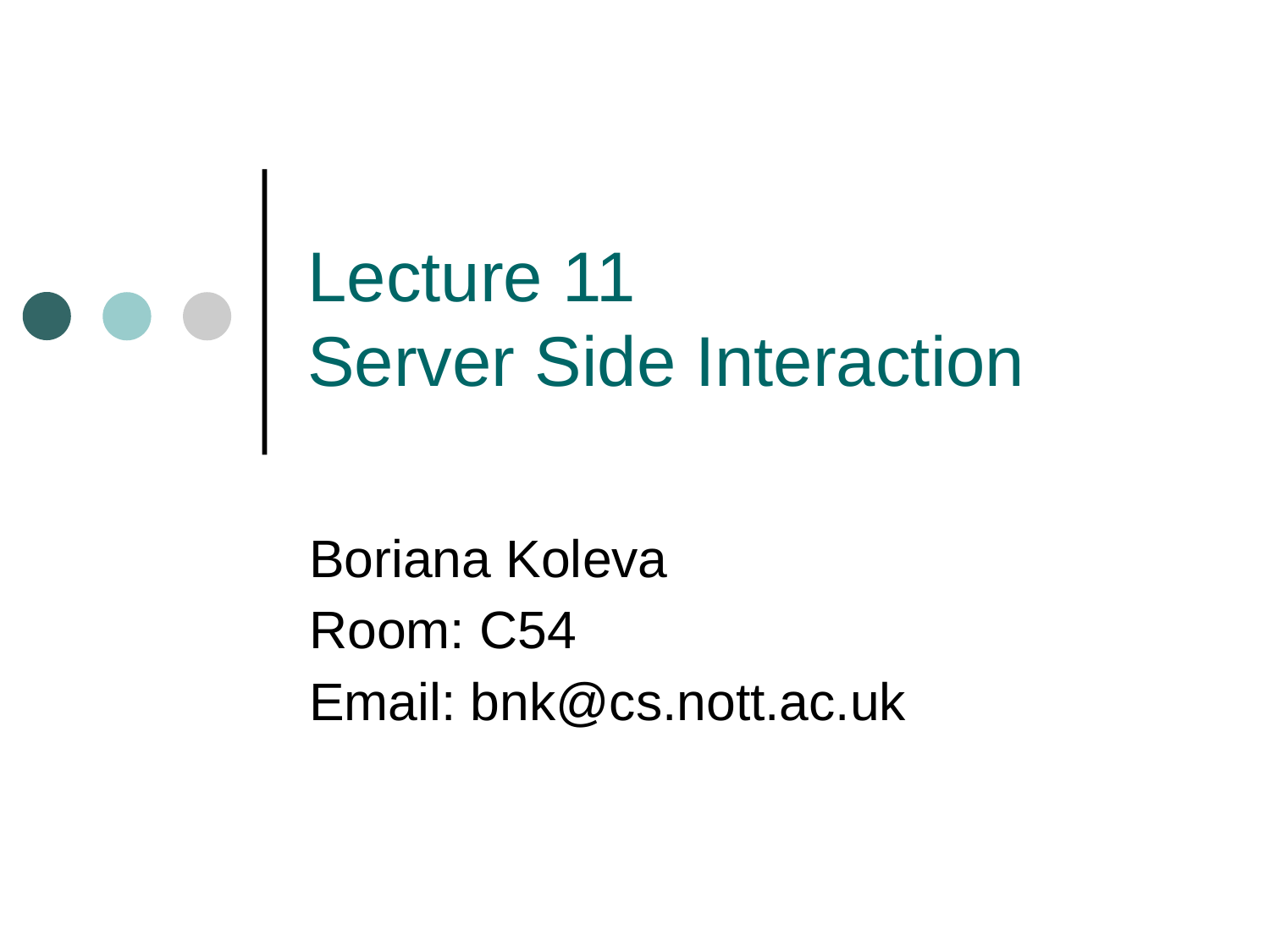

# Lecture 11 Server Side Interaction
Boriana Koleva
Room: C54
Email: bnk@cs.nott.ac.uk